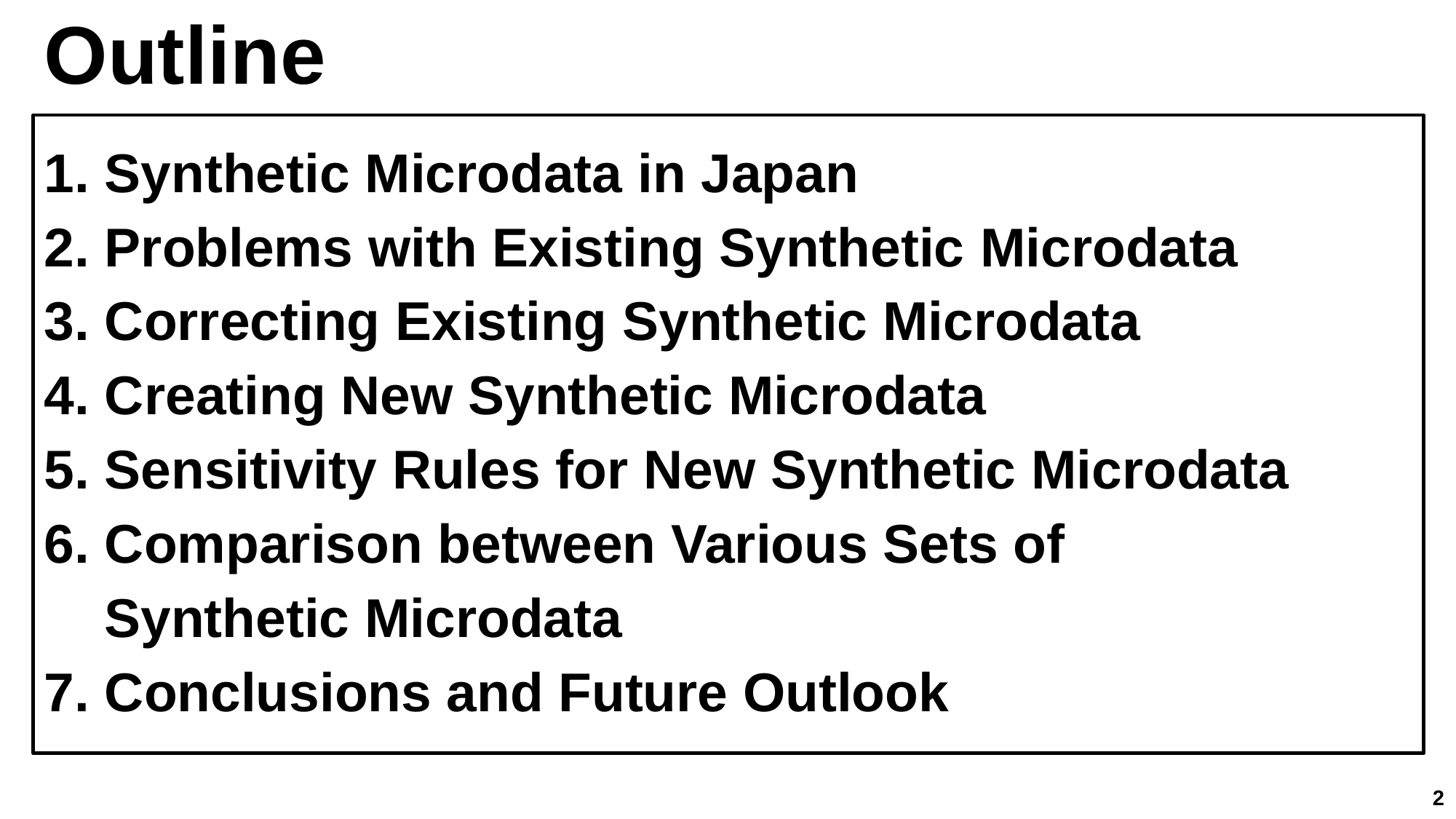

# Outline
1. Synthetic Microdata in Japan
2. Problems with Existing Synthetic Microdata
3. Correcting Existing Synthetic Microdata
4. Creating New Synthetic Microdata
5. Sensitivity Rules for New Synthetic Microdata
6. Comparison between Various Sets of
    Synthetic Microdata
7. Conclusions and Future Outlook
2